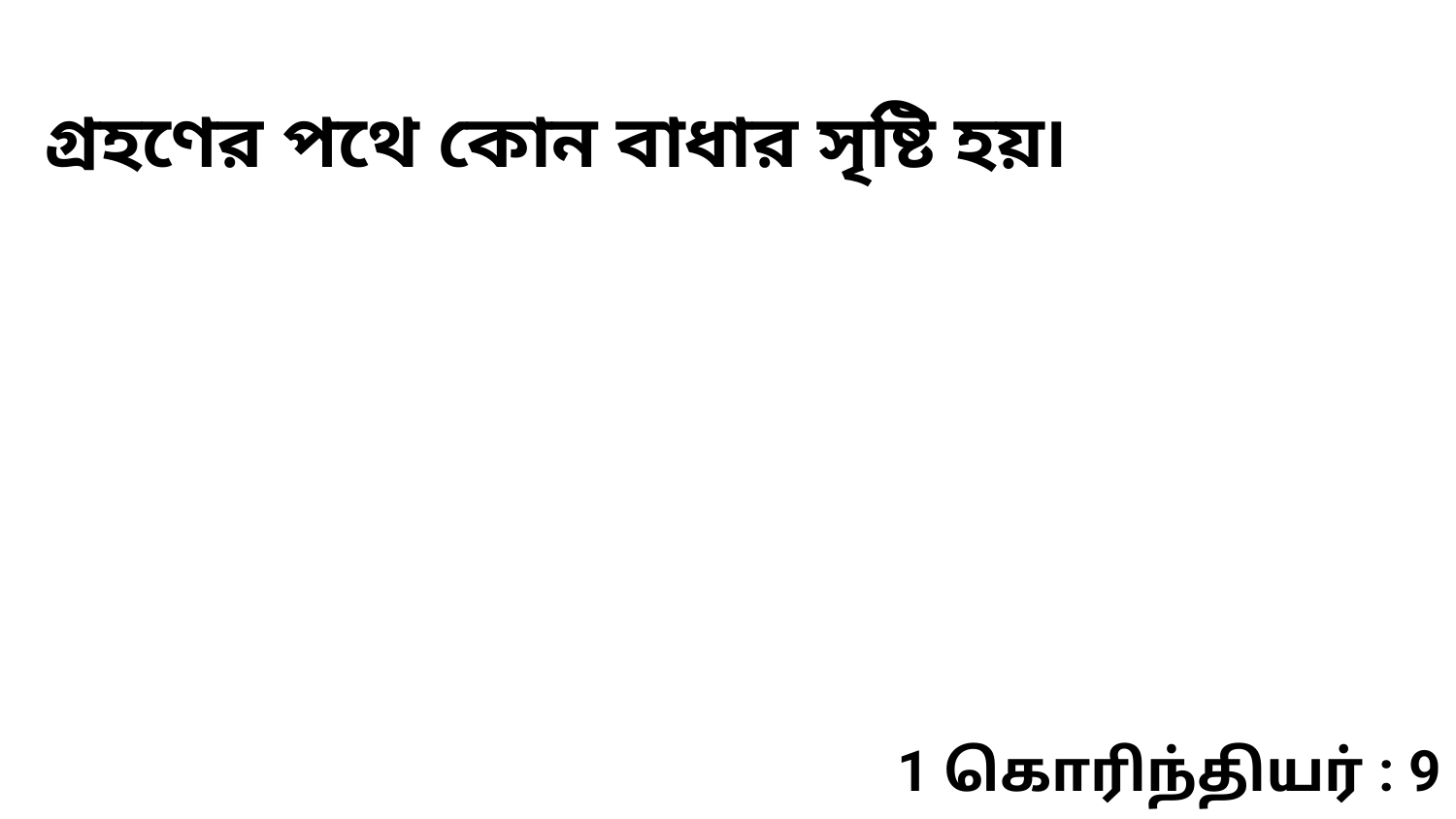

গ্রহণের পথে কোন বাধার সৃষ্টি হয়৷
1 கொரிந்தியர் : 9